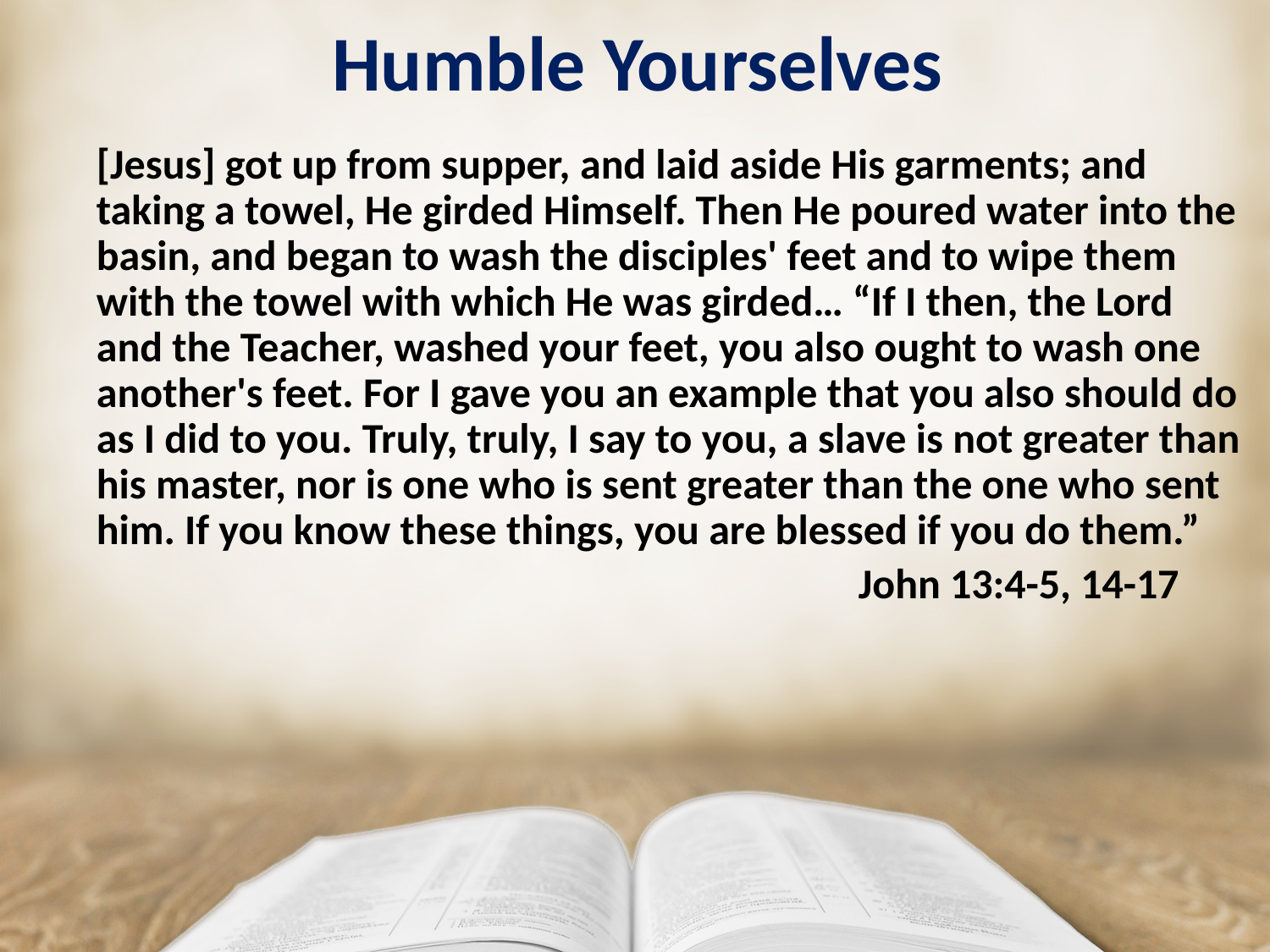

# Humble Yourselves
[Jesus] got up from supper, and laid aside His garments; and taking a towel, He girded Himself. Then He poured water into the basin, and began to wash the disciples' feet and to wipe them with the towel with which He was girded… “If I then, the Lord and the Teacher, washed your feet, you also ought to wash one another's feet. For I gave you an example that you also should do as I did to you. Truly, truly, I say to you, a slave is not greater than his master, nor is one who is sent greater than the one who sent him. If you know these things, you are blessed if you do them.”
						John 13:4-5, 14-17